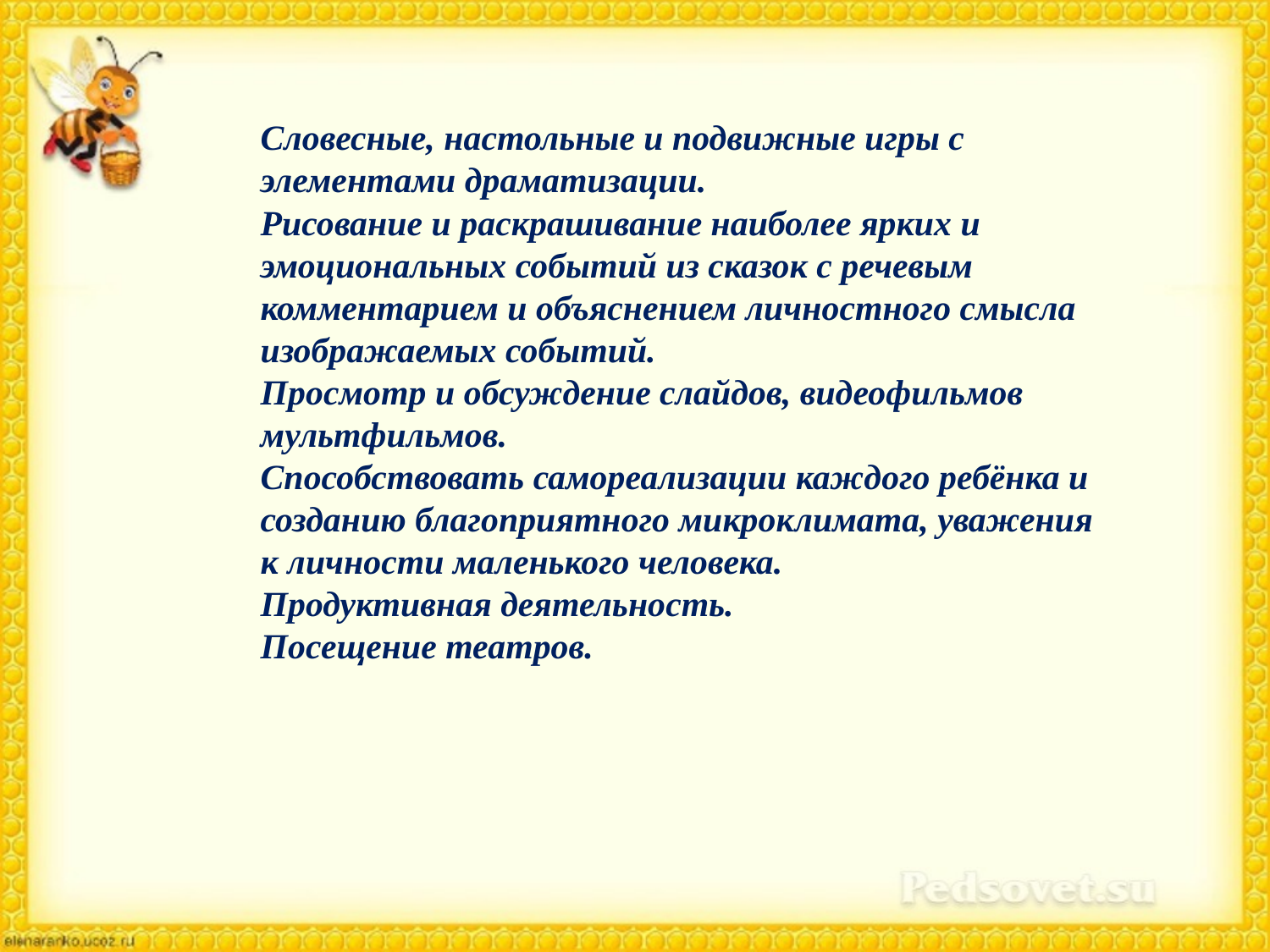

Словесные, настольные и подвижные игры с элементами драматизации.
Рисование и раскрашивание наиболее ярких и эмоциональных событий из сказок с речевым комментарием и объяснением личностного смысла изображаемых событий.
Просмотр и обсуждение слайдов, видеофильмов мультфильмов.
Способствовать самореализации каждого ребёнка и созданию благоприятного микроклимата, уважения к личности маленького человека.
Продуктивная деятельность.
Посещение театров.